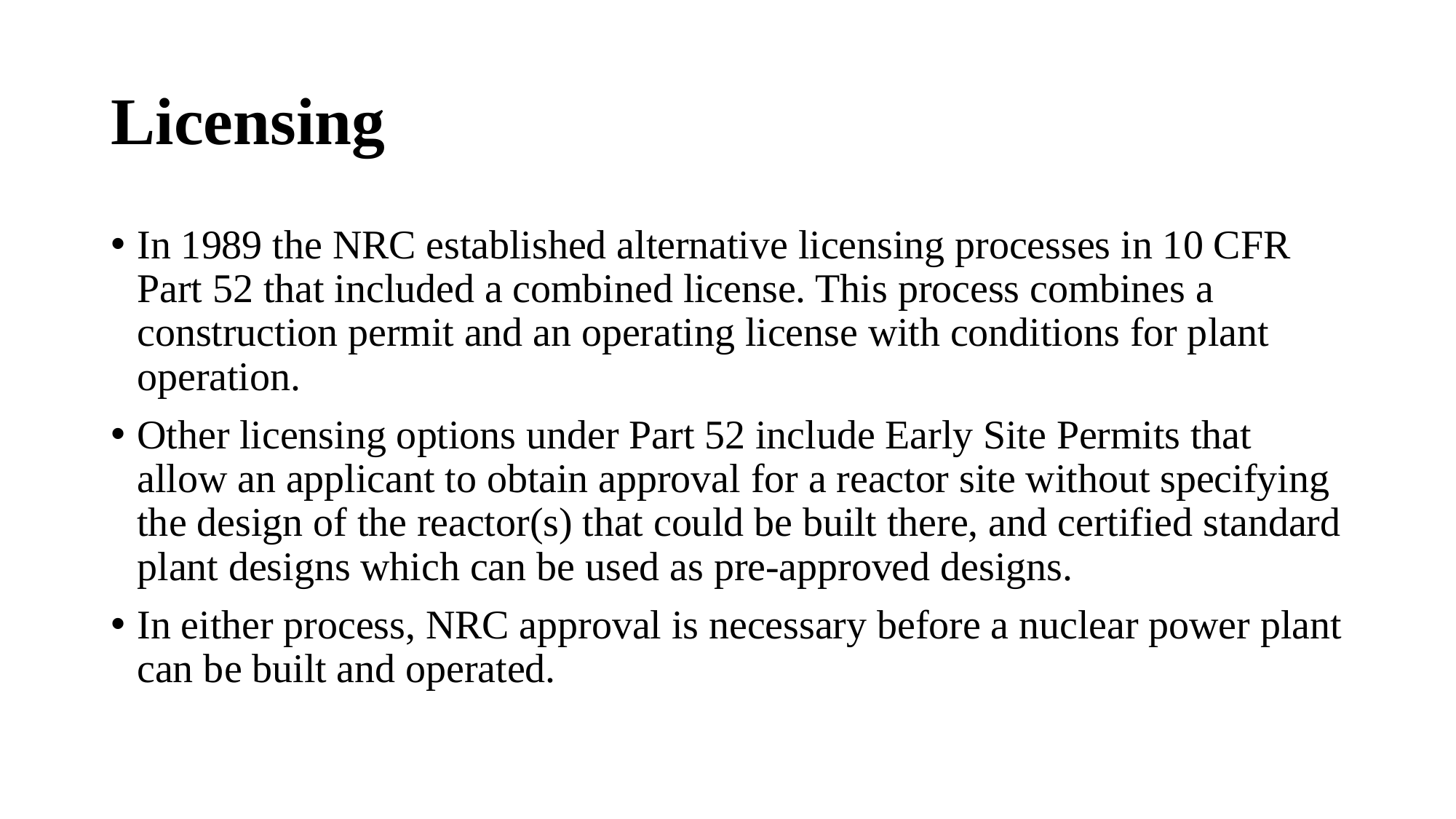

# Licensing
In 1989 the NRC established alternative licensing processes in 10 CFR Part 52 that included a combined license. This process combines a construction permit and an operating license with conditions for plant operation.
Other licensing options under Part 52 include Early Site Permits that allow an applicant to obtain approval for a reactor site without specifying the design of the reactor(s) that could be built there, and certified standard plant designs which can be used as pre-approved designs.
In either process, NRC approval is necessary before a nuclear power plant can be built and operated.